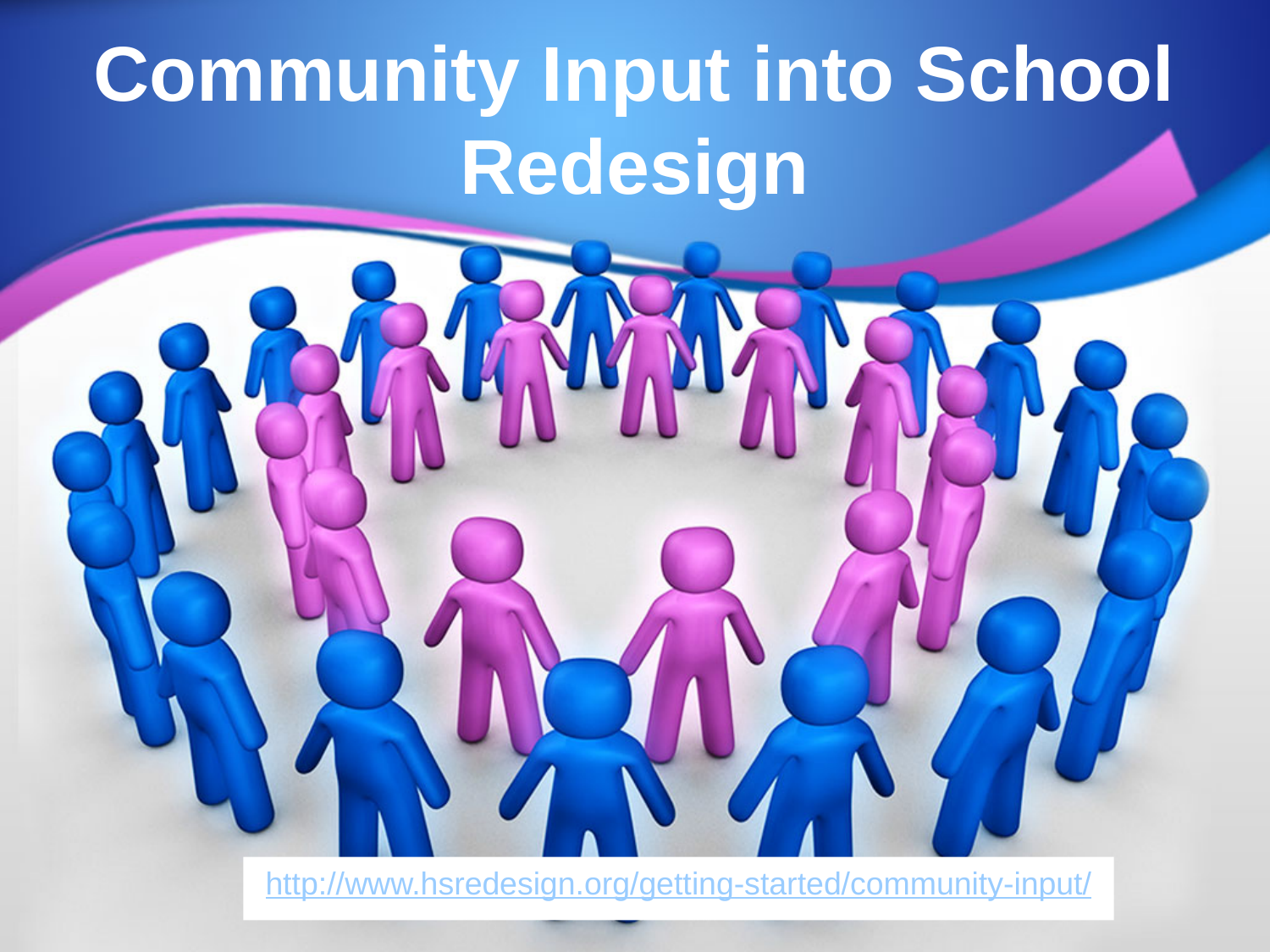

# Community Input into School Redesign
http://www.hsredesign.org/getting-started/community-input/